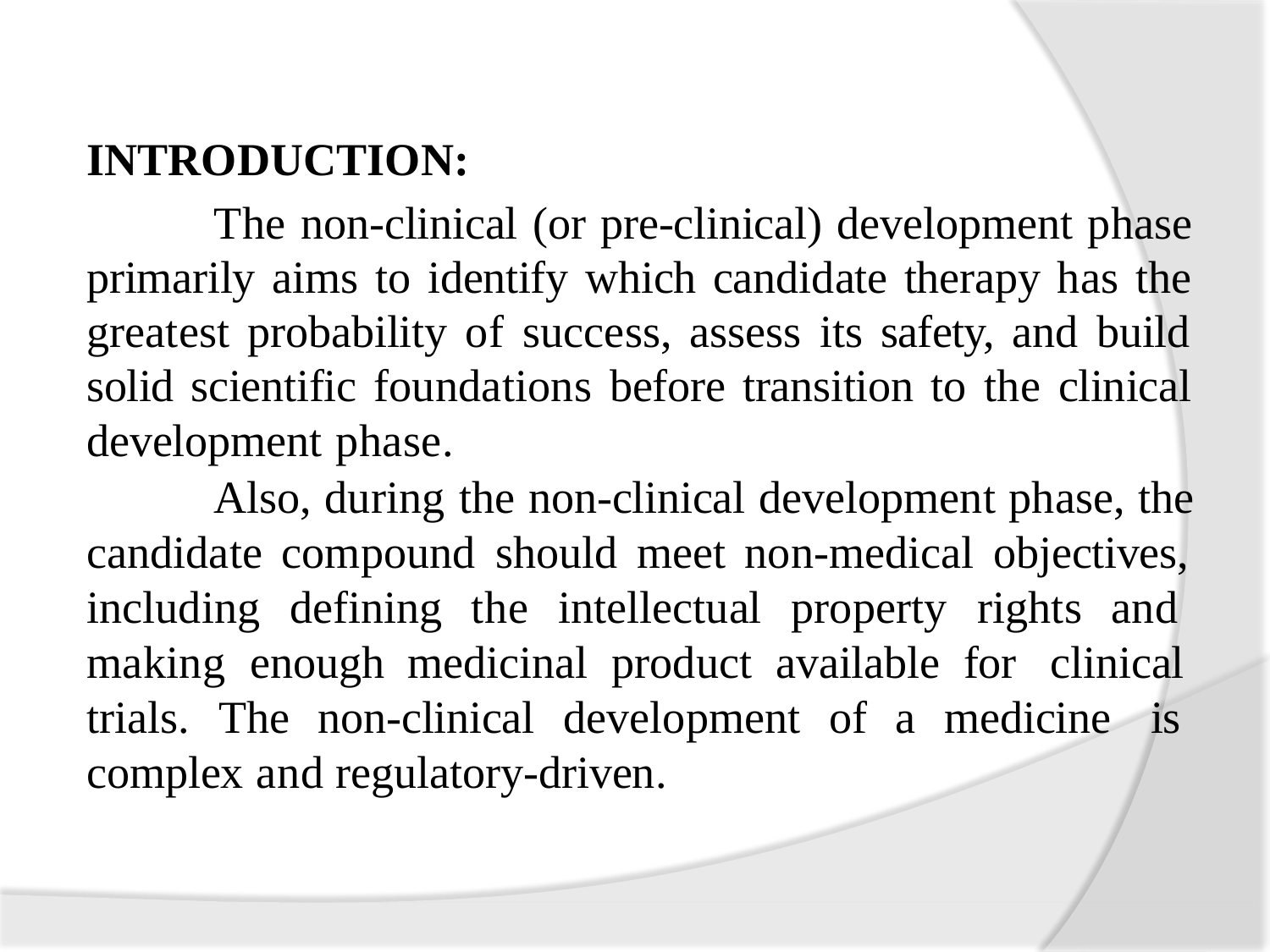

INTRODUCTION:
The non-clinical (or pre-clinical) development phase  primarily aims to identify which candidate therapy has the  greatest probability of success, assess its safety, and build  solid scientific foundations before transition to the clinical  development phase.
Also, during the non-clinical development phase, the  candidate compound should meet non-medical objectives,  including defining the intellectual property rights and  making enough medicinal product available for clinical  trials. The non-clinical development of a medicine is  complex and regulatory-driven.